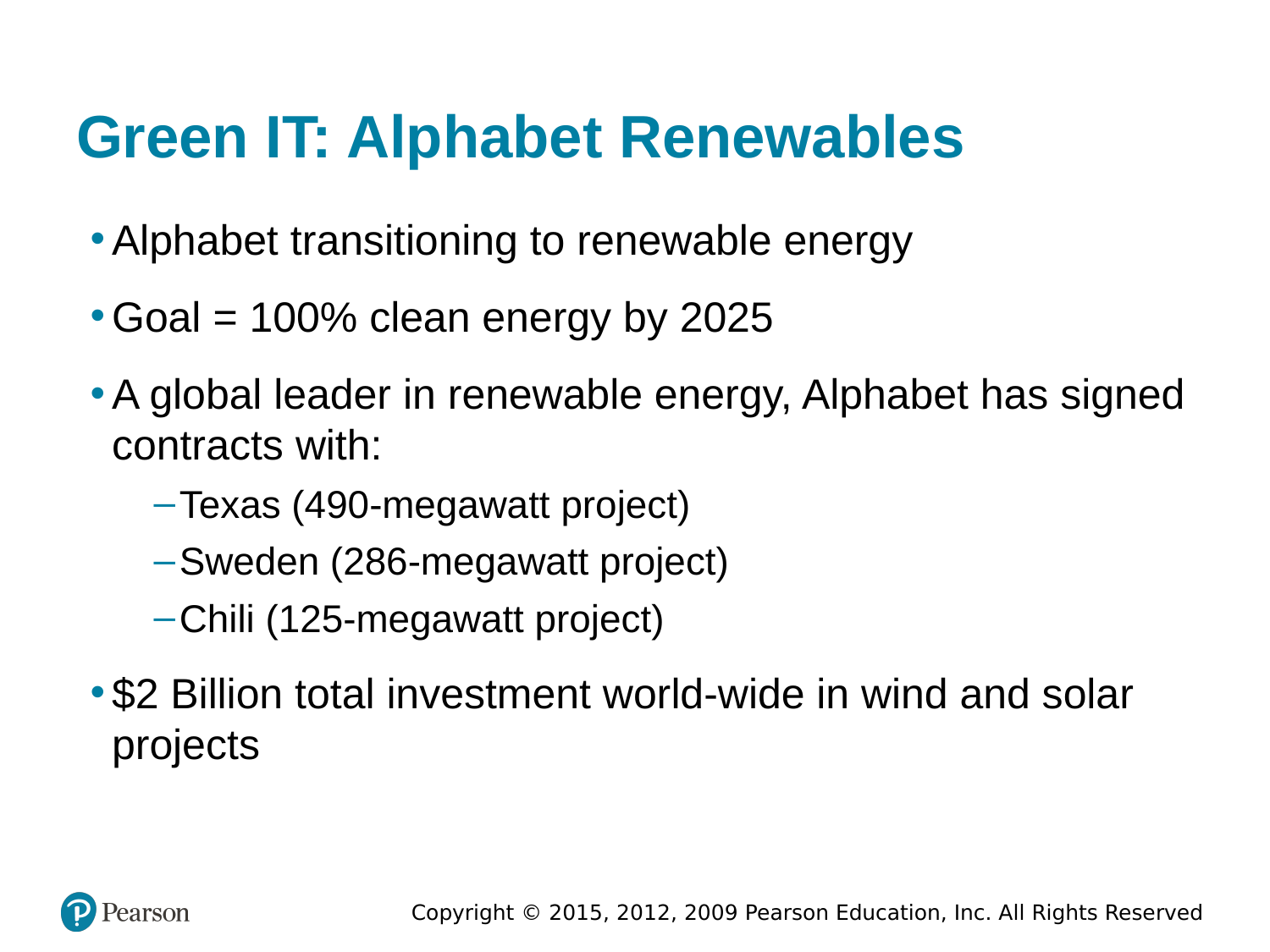

# Green IT: Alphabet Renewables
Alphabet transitioning to renewable energy
Goal = 100% clean energy by 2025
A global leader in renewable energy, Alphabet has signed contracts with:
Texas (490-megawatt project)
Sweden (286-megawatt project)
Chili (125-megawatt project)
$2 Billion total investment world-wide in wind and solar projects